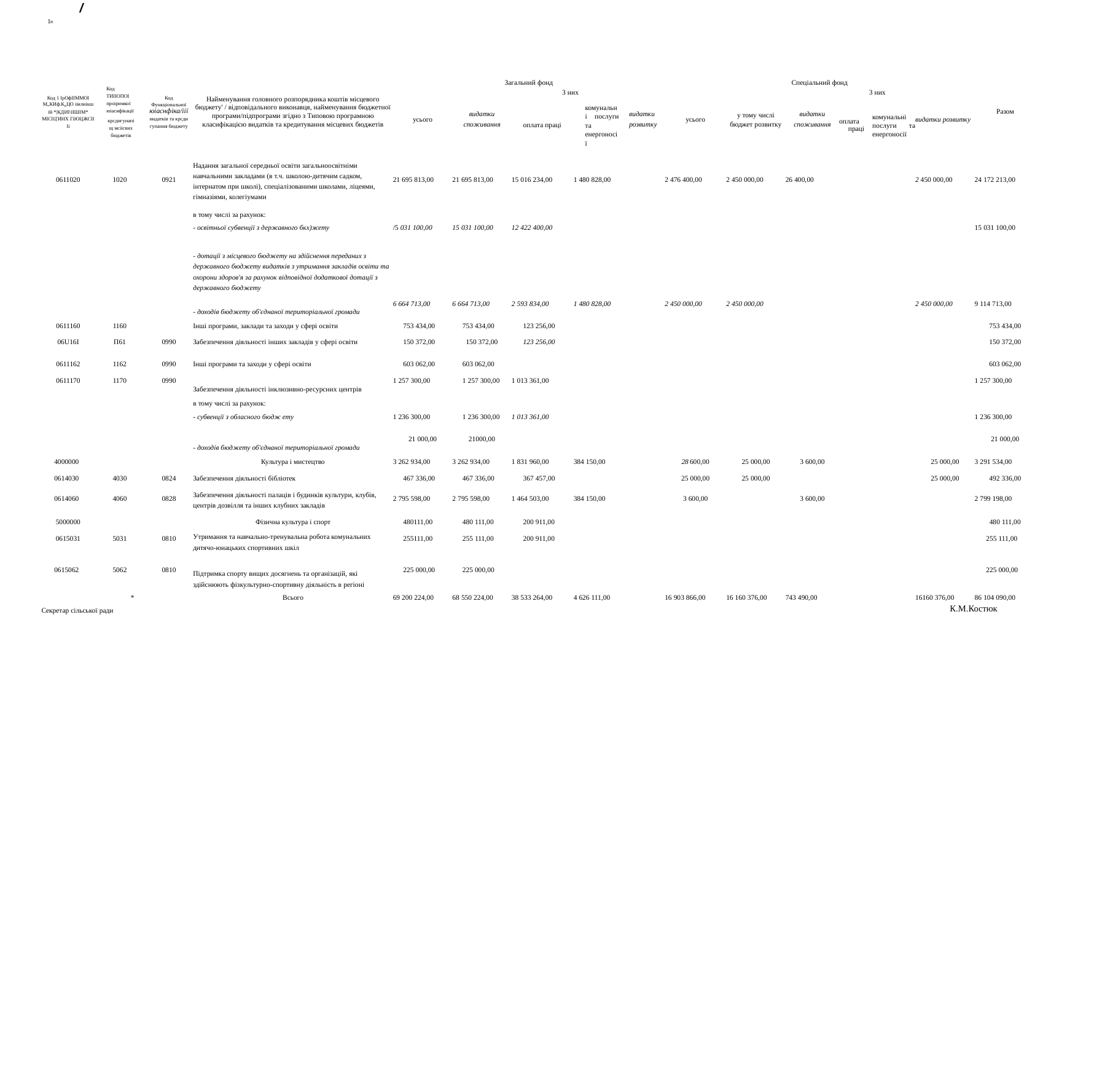

/
1»
| Код 1 ІрОфІІММОІ М„КИф.КВЦО ііилиікш їй \*|КДИІ\ІІШІМ\* МІСІЦ'ИНХ ГіЮЦЖСІІ Іі | Код Тиііопоі проіримкої юіасифікації крсднгуиапіщ мсіісвнх бюджетів | Код Функціональної юіаснфіка/іії нидатків та крсди гупання бюджету | Найменування головного розпорядника коштів місцевого бюджету' / відповідального виконавця, найменування бюджетної програми/підпрограми згідно з Типовою програмною класифікацією видатків та кредитування місцевих бюджетів | Загальний фонд |  |  |  |  | Спеціальний фонд |  |  |  |  |  | Разом |
| --- | --- | --- | --- | --- | --- | --- | --- | --- | --- | --- | --- | --- | --- | --- | --- |
|  |  |  |  | усього | видатки споживання | 3 них |  | видатки розвитку | усього | у тому числі бюджет розвитку | видатки споживання | 3 них |  | видатки розвитку |  |
|  |  |  |  |  |  | оплата праці | комунальні послуги та енергоносії |  |  |  |  | оплата праці | комунальні послуги та енергоносії |  |  |
| 0611020 | 1020 | 0921 | Надання загальної середньої освіти загальноосвітніми навчальними закладами (в т.ч. школою-дитячим садком, інтернатом при школі), спеціалізованими школами, ліцеями, гімназіями, колегіумами | 21 695 813,00 | 21 695 813,00 | 15 016 234,00 | 1 480 828,00 |  | 2 476 400,00 | 2 450 000,00 | 26 400,00 |  |  | 2 450 000,00 | 24 172 213,00 |
|  |  |  | в тому числі за рахунок: |  |  |  |  |  |  |  |  |  |  |  |  |
|  |  |  | - освітньої субвенції з державного бкх)жету | /5 031 100,00 | 15 031 100,00 | 12 422 400,00 |  |  |  |  |  |  |  |  | 15 031 100,00 |
|  |  |  | - дотації з місцевого бюджету на здійснення переданих з державного бюджету видатків з утримання закладів освіти та охорони здоров'я за рахунок відповідної додаткової дотації з державного бюджету |  |  |  |  |  |  |  |  |  |  |  |  |
|  |  |  | - доходів бюджету об'єднаної територіальної громади | 6 664 713,00 | 6 664 713,00 | 2 593 834,00 | 1 480 828,00 |  | 2 450 000,00 | 2 450 000,00 |  |  |  | 2 450 000,00 | 9 114 713,00 |
| 0611160 | 1160 |  | Інші програми, заклади та заходи у сфері освіти | 753 434,00 | 753 434,00 | 123 256,00 |  |  |  |  |  |  |  |  | 753 434,00 |
| 06U16I | П61 | 0990 | Забезпечення діяльності інших закладів у сфері освіти | 150 372,00 | 150 372,00 | 123 256,00 |  |  |  |  |  |  |  |  | 150 372,00 |
| 0611162 | 1162 | 0990 | Інші програми та заходи у сфері освіти | 603 062,00 | 603 062,00 |  |  |  |  |  |  |  |  |  | 603 062,00 |
| 0611170 | 1170 | 0990 | Забезпечення діяльності інклюзивно-ресурсних центрів | 1 257 300,00 | 1 257 300,00 | 1 013 361,00 |  |  |  |  |  |  |  |  | 1 257 300,00 |
|  |  |  | в тому числі за рахунок: |  |  |  |  |  |  |  |  |  |  |  |  |
|  |  |  | - субвенції з обласного бюдж ету | 1 236 300,00 | 1 236 300,00 | 1 013 361,00 |  |  |  |  |  |  |  |  | 1 236 300,00 |
|  |  |  | - доходів бюджету об'єднаної територіальної громади | 21 000,00 | 21000,00 |  |  |  |  |  |  |  |  |  | 21 000,00 |
| 4000000 |  |  | Культура і мистецтво | 3 262 934,00 | 3 262 934,00 | 1 831 960,00 | 384 150,00 |  | 28 600,00 | 25 000,00 | 3 600,00 |  |  | 25 000,00 | 3 291 534,00 |
| 0614030 | 4030 | 0824 | Забезпечення діяльності бібліотек | 467 336,00 | 467 336,00 | 367 457,00 |  |  | 25 000,00 | 25 000,00 |  |  |  | 25 000,00 | 492 336,00 |
| 0614060 | 4060 | 0828 | Забезпечення діяльності палаців і будинків культури, клубів, центрів дозвілля та інших клубних закладів | 2 795 598,00 | 2 795 598,00 | 1 464 503,00 | 384 150,00 |  | 3 600,00 |  | 3 600,00 |  |  |  | 2 799 198,00 |
| 5000000 |  |  | Фізична культура і спорт | 480111,00 | 480 111,00 | 200 911,00 |  |  |  |  |  |  |  |  | 480 111,00 |
| 0615031 | 5031 | 0810 | Утримання та навчально-тренувальна робота комунальних дитячо-юнацьких спортивних шкіл | 255111,00 | 255 111,00 | 200 911,00 |  |  |  |  |  |  |  |  | 255 111,00 |
| 0615062 | 5062 | 0810 | Підтримка спорту вищих досягнень та організацій, які здійснюють фізкультурно-спортивну діяльність в регіоні | 225 000,00 | 225 000,00 |  |  |  |  |  |  |  |  |  | 225 000,00 |
|  | \* |  | Всього | 69 200 224,00 | 68 550 224,00 | 38 533 264,00 | 4 626 111,00 |  | 16 903 866,00 | 16 160 376,00 | 743 490,00 |  |  | 16160 376,00 | 86 104 090,00 |
К.М.Костюк
Секретар сільської ради